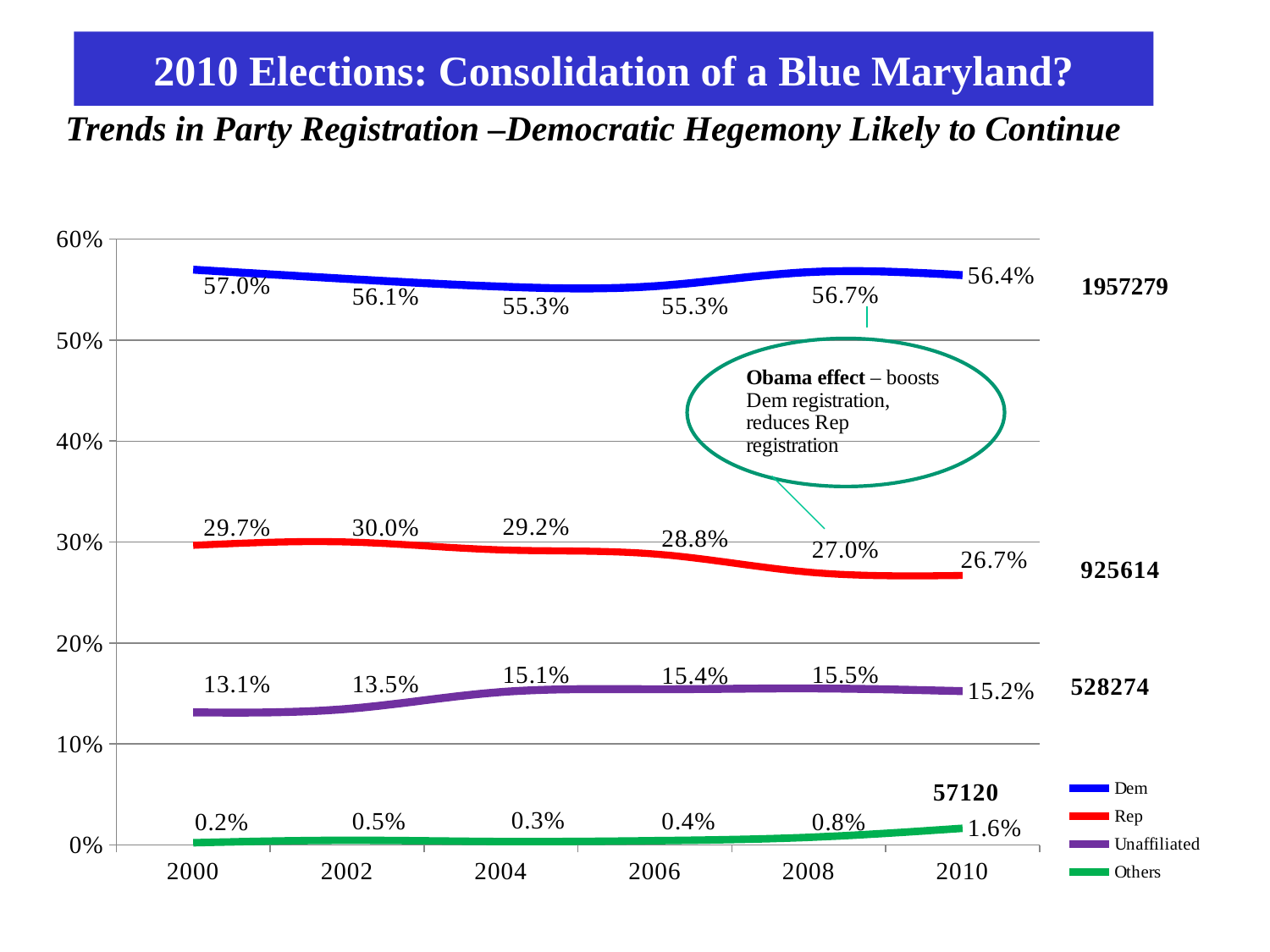

2010 Elections: Consolidation of a Blue Maryland?
# Trends in Party Registration –Democratic Hegemony Likely to Continue

### Chart

| Category | Dem | Rep | Unaffiliated | Others |
|---|---|---|---|---|
| 2000 | 0.5697637077285346 | 0.29679019329254325 | 0.13128653743178637 | 0.002159561547135819 |
| 2002 | 0.560643592457759 | 0.3000836513056055 | 0.134713922265916 | 0.00455883397071952 |
| 2004 | 0.5529920750184358 | 0.2922334536625265 | 0.15140482454586732 | 0.0033696467731703468 |
| 2006 | 0.5534199617425181 | 0.2881805187824476 | 0.15418805577465838 | 0.004211463700375934 |
| 2008 | 0.5673222152067624 | 0.2701710589439578 | 0.15499623060804593 | 0.007510495241233794 |
| 2010 | 0.5643359387501669 | 0.2668792980511705 | 0.15231553790098687 | 0.01646922529767577 |
1957279